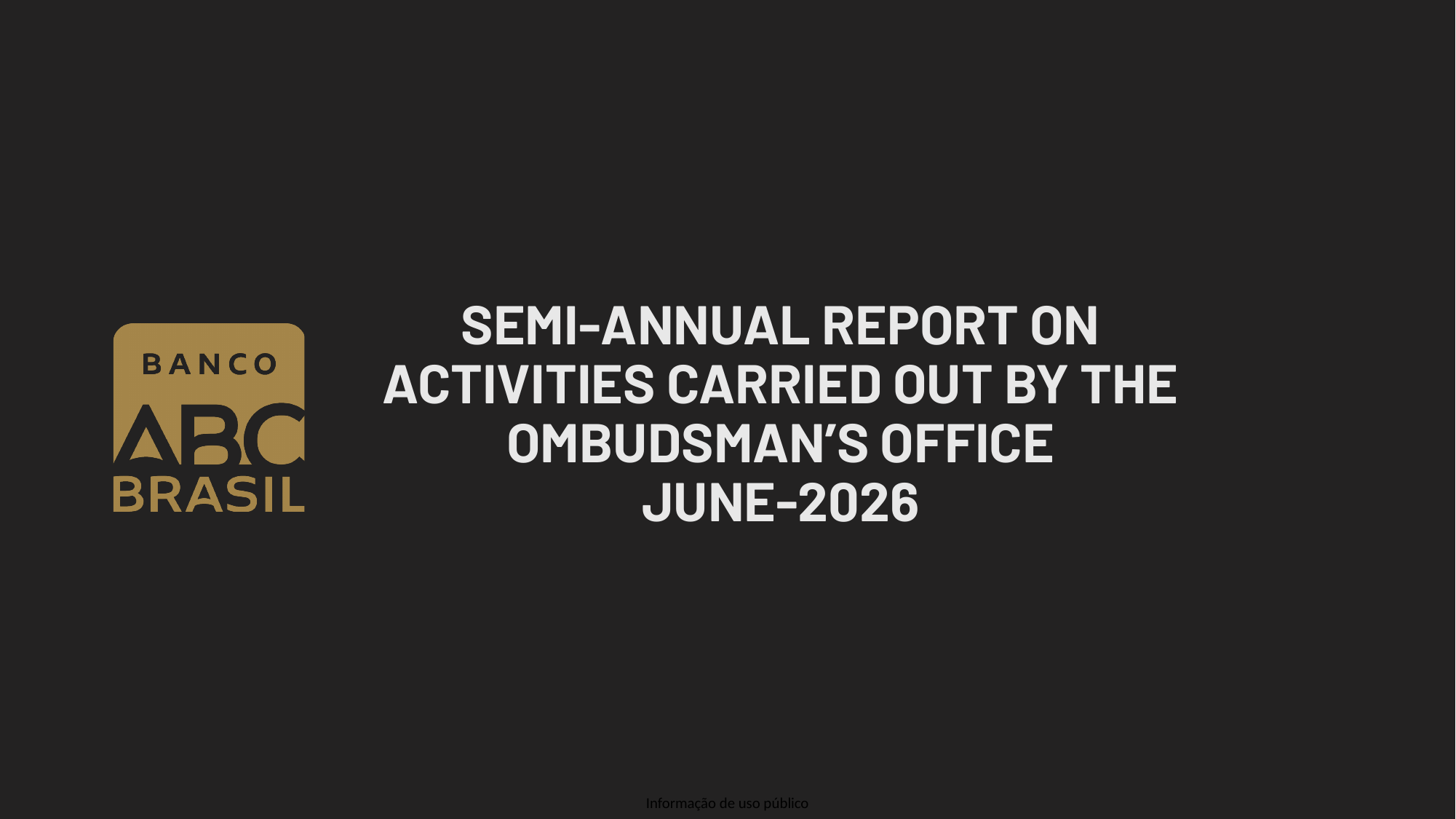

# SEMI-ANNUAL REPORT ON ACTIVITIES CARRIED OUT BY THE OMBUDSMAN’S OFFICE JUNE-2026